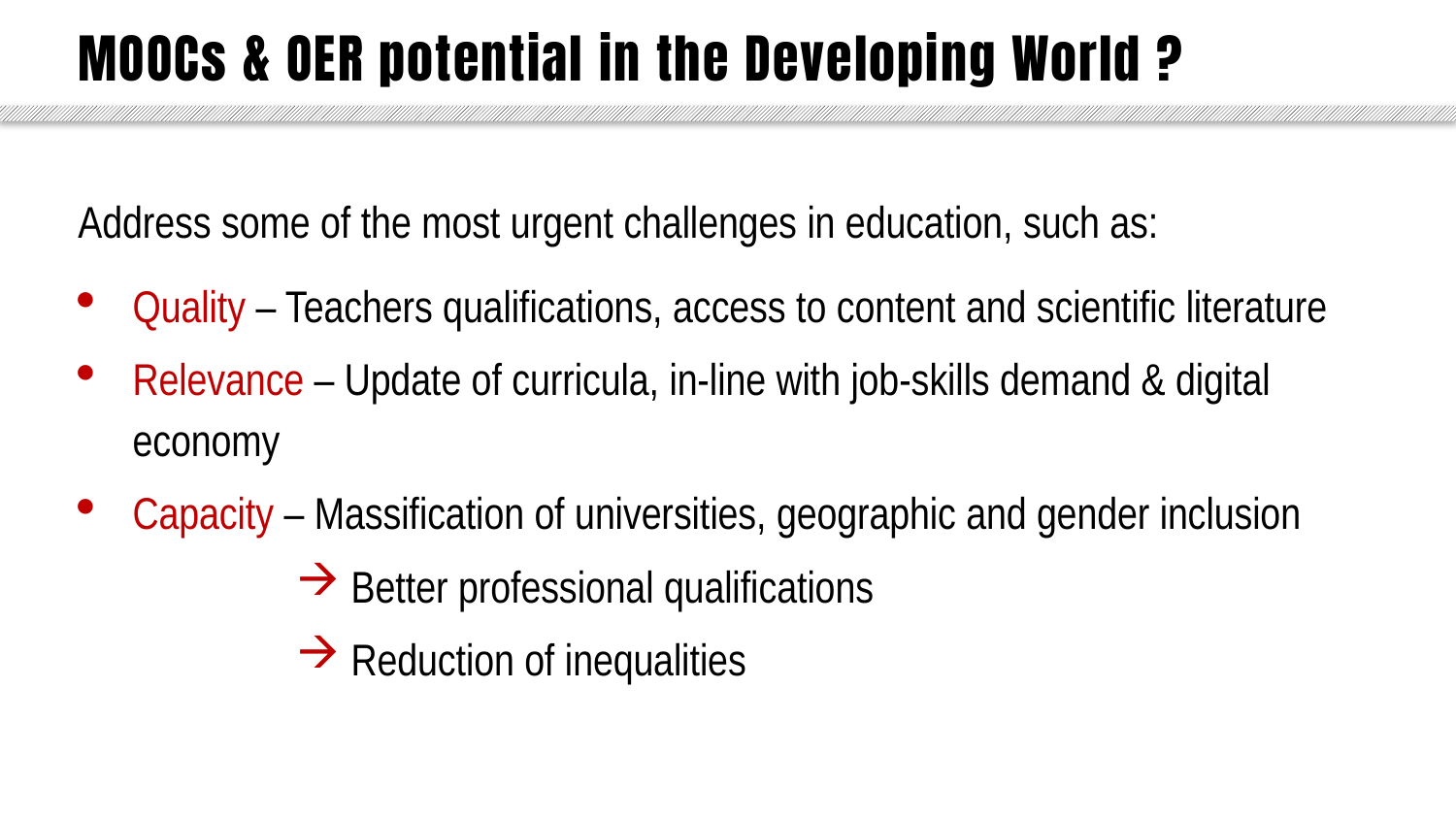

# MOOCs & OER potential in the Developing World ?
Address some of the most urgent challenges in education, such as:
Quality – Teachers qualifications, access to content and scientific literature
Relevance – Update of curricula, in-line with job-skills demand & digital economy
Capacity – Massification of universities, geographic and gender inclusion
Better professional qualifications
Reduction of inequalities